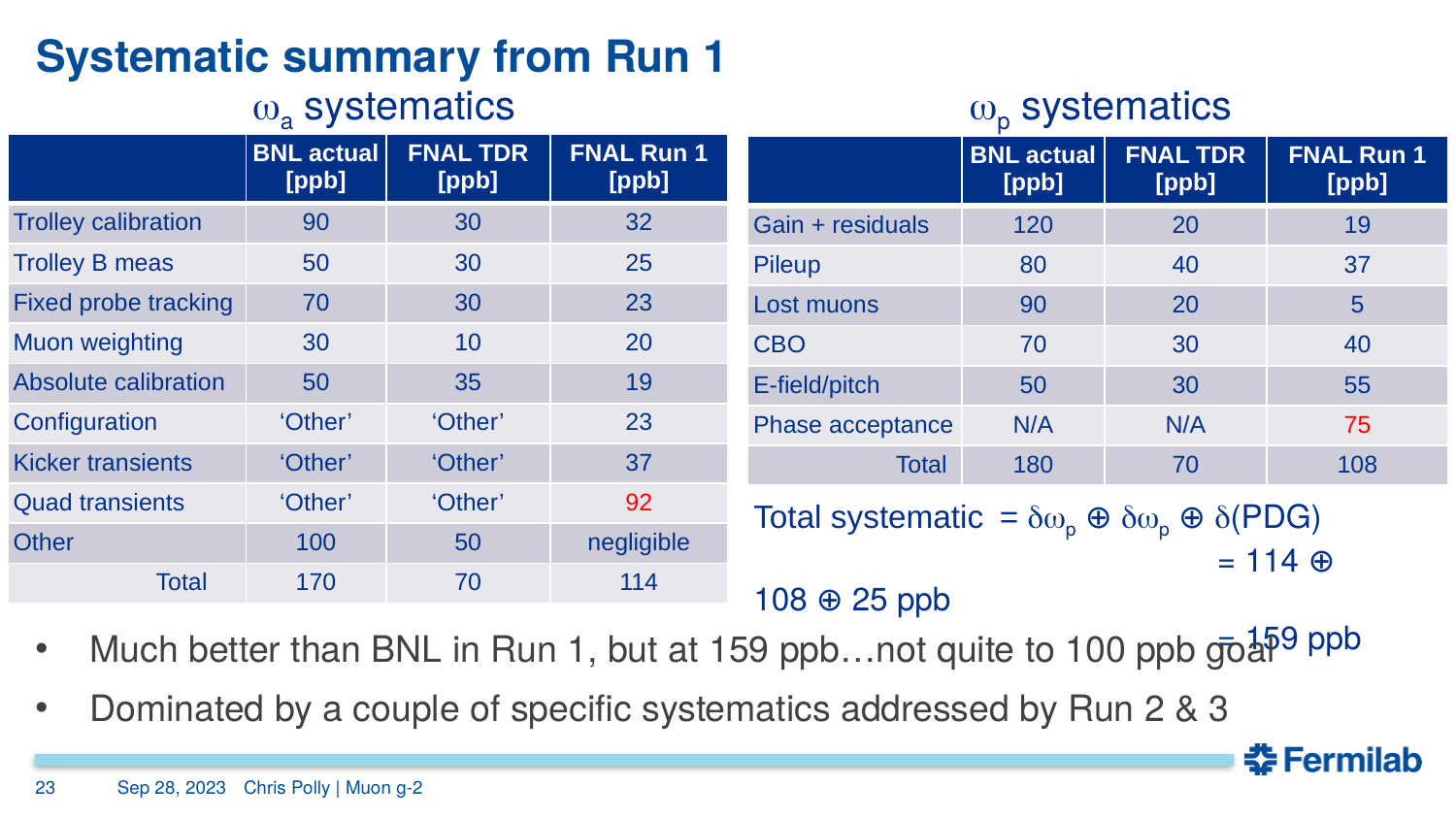

# Systematic summary from Run 1
ωa systematics
ωp systematics
|  | BNL actual [ppb] | FNAL TDR [ppb] | FNAL Run 1 [ppb] |
| --- | --- | --- | --- |
| Trolley calibration | 90 | 30 | 32 |
| Trolley B meas | 50 | 30 | 25 |
| Fixed probe tracking | 70 | 30 | 23 |
| Muon weighting | 30 | 10 | 20 |
| Absolute calibration | 50 | 35 | 19 |
| Configuration | ‘Other’ | ‘Other’ | 23 |
| Kicker transients | ‘Other’ | ‘Other’ | 37 |
| Quad transients | ‘Other’ | ‘Other’ | 92 |
| Other | 100 | 50 | negligible |
| Total | 170 | 70 | 114 |
|  | BNL actual [ppb] | FNAL TDR [ppb] | FNAL Run 1 [ppb] |
| --- | --- | --- | --- |
| Gain + residuals | 120 | 20 | 19 |
| Pileup | 80 | 40 | 37 |
| Lost muons | 90 | 20 | 5 |
| CBO | 70 | 30 | 40 |
| E-field/pitch | 50 | 30 | 55 |
| Phase acceptance | N/A | N/A | 75 |
| Total | 180 | 70 | 108 |
Total systematic = δωp ⊕ δωp ⊕ δ(PDG)   			   = 114 ⊕ 108 ⊕ 25 ppb
			   = 159 ppb
Much better than BNL in Run 1, but at 159 ppb…not quite to 100 ppb goal
Dominated by a couple of specific systematics addressed by Run 2 & 3

23
Sep 28, 2023
Chris Polly | Muon g-2